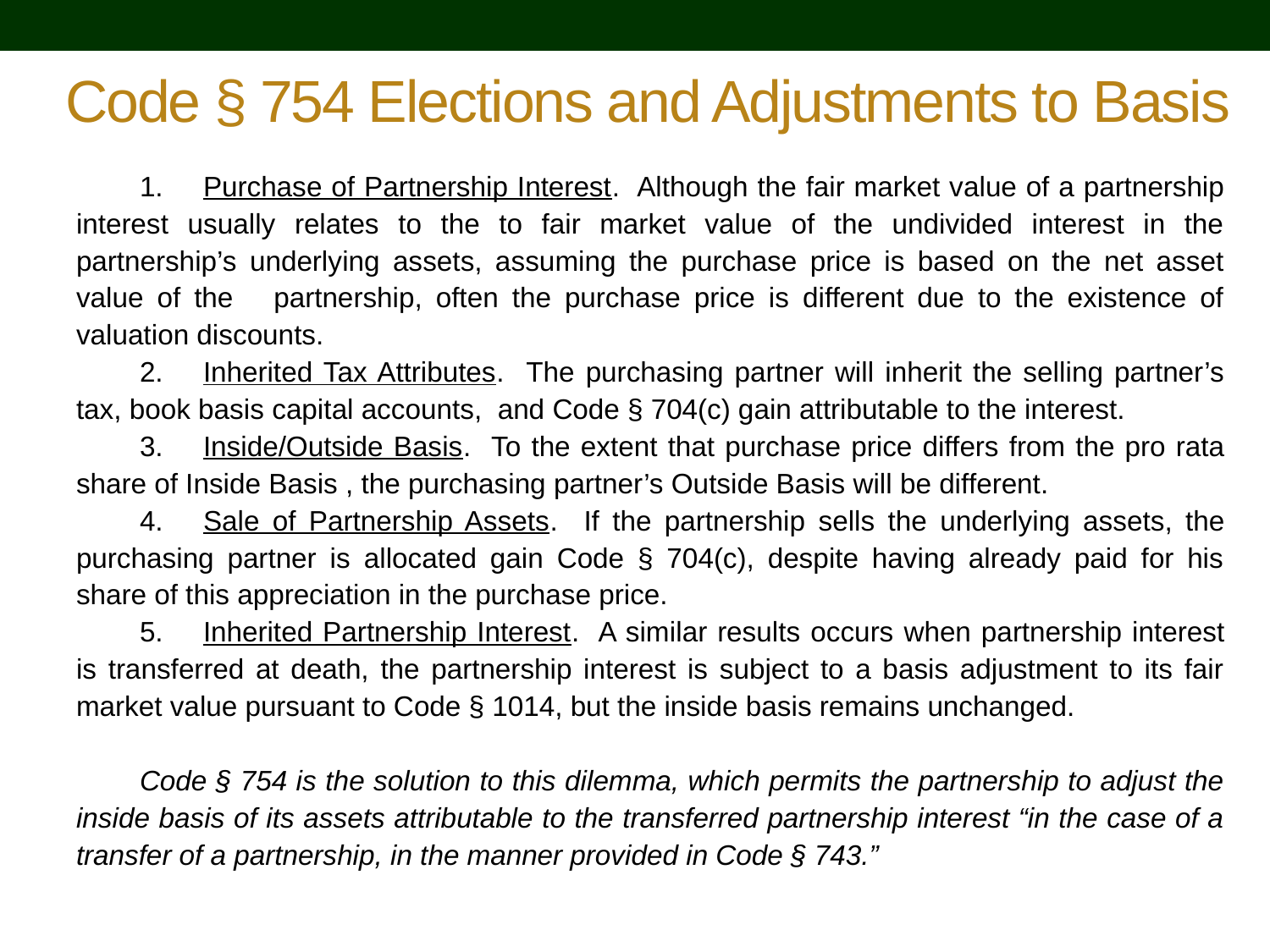

# Code § 754 Elections and Adjustments to Basis
1.	Purchase of Partnership Interest.  Although the fair market value of a partnership interest usually relates to the to fair market value of the undivided interest in the partnership’s underlying assets, assuming the purchase price is based on the net asset value of the   partnership, often the purchase price is different due to the existence of valuation discounts.
2.	Inherited Tax Attributes.  The purchasing partner will inherit the selling partner’s tax, book basis capital accounts,  and Code § 704(c) gain attributable to the interest.
3.	Inside/Outside Basis.  To the extent that purchase price differs from the pro rata share of Inside Basis , the purchasing partner’s Outside Basis will be different.
4.	Sale of Partnership Assets.  If the partnership sells the underlying assets, the purchasing partner is allocated gain Code § 704(c), despite having already paid for his share of this appreciation in the purchase price.
5.	Inherited Partnership Interest.  A similar results occurs when partnership interest is transferred at death, the partnership interest is subject to a basis adjustment to its fair market value pursuant to Code § 1014, but the inside basis remains unchanged.

Code § 754 is the solution to this dilemma, which permits the partnership to adjust the inside basis of its assets attributable to the transferred partnership interest “in the case of a transfer of a partnership, in the manner provided in Code § 743.”